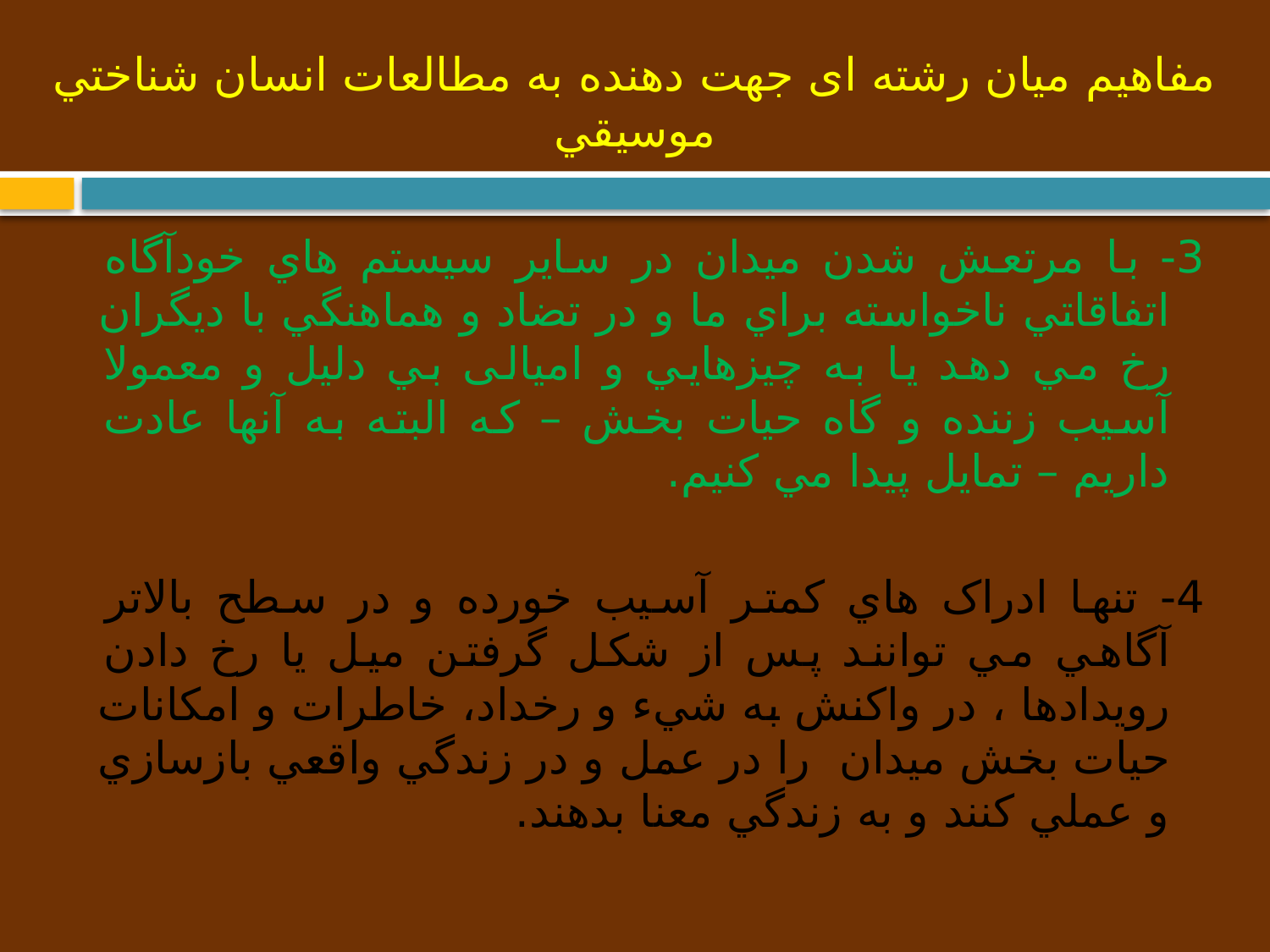

# مفاهيم ميان رشته ای جهت دهنده به مطالعات انسان شناختي موسيقي
3- با مرتعش شدن ميدان در ساير سيستم هاي خودآگاه اتفاقاتي ناخواسته براي ما و در تضاد و هماهنگي با ديگران رخ مي دهد يا به چيزهايي و اميالی بي دليل و معمولا آسيب زننده و گاه حيات بخش – که البته به آنها عادت داريم – تمايل پيدا مي کنيم.

4- تنها ادراک هاي کمتر آسيب خورده و در سطح بالاتر آگاهي مي توانند پس از شکل گرفتن ميل يا رخ دادن رويدادها ، در واکنش به شيء و رخداد، خاطرات و امکانات حيات بخش ميدان  را در عمل و در زندگي واقعي بازسازي و عملي کنند و به زندگي معنا بدهند.